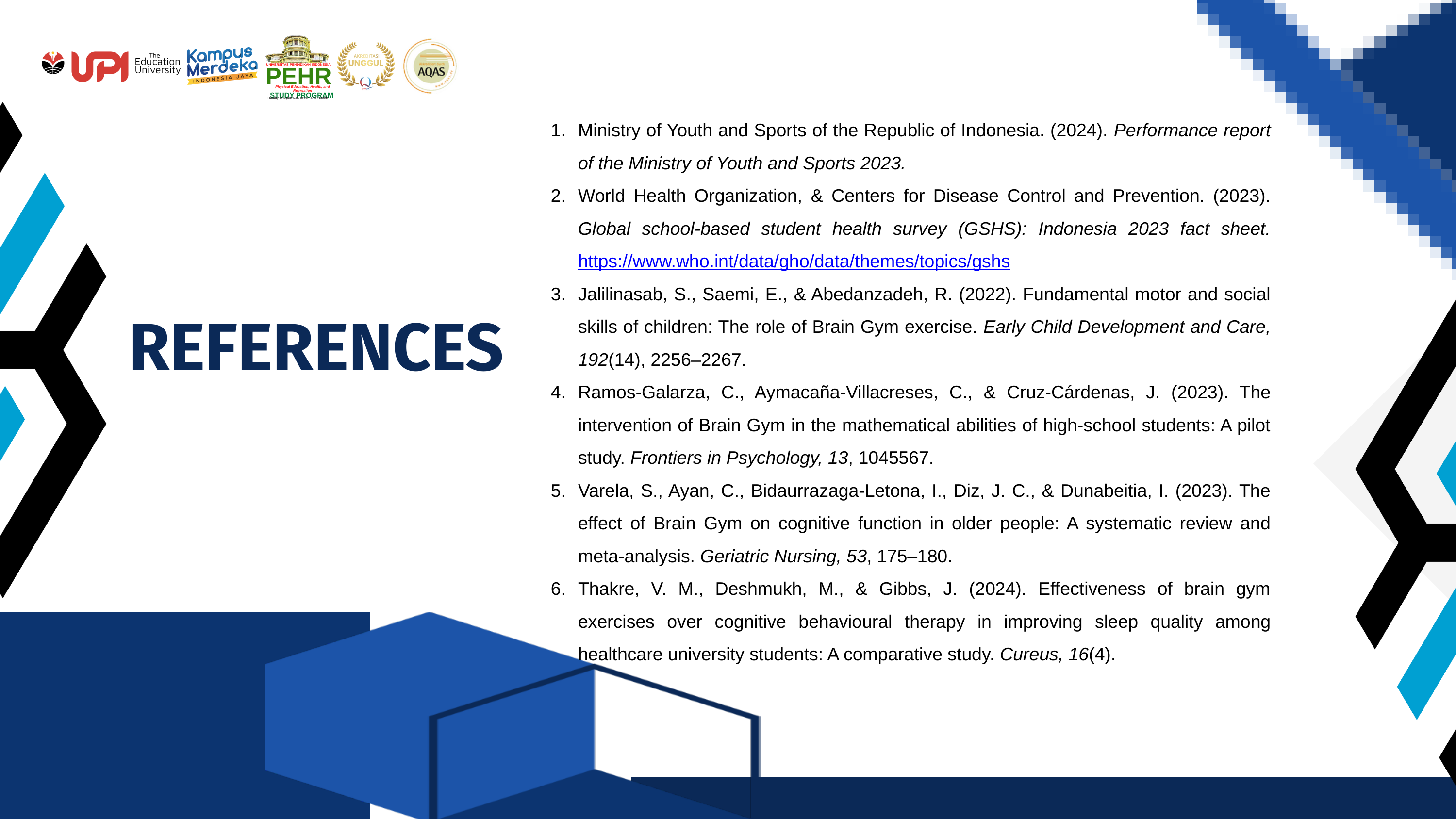

UNIVERSITAS PENDIDIKAN INDONESIA
PEHR
Physical Education, Health, and Recreation
STUDY PROGRAM
Faculty of Sport Education and Health

Ministry of Youth and Sports of the Republic of Indonesia. (2024). Performance report of the Ministry of Youth and Sports 2023.
World Health Organization, & Centers for Disease Control and Prevention. (2023). Global school-based student health survey (GSHS): Indonesia 2023 fact sheet. https://www.who.int/data/gho/data/themes/topics/gshs
Jalilinasab, S., Saemi, E., & Abedanzadeh, R. (2022). Fundamental motor and social skills of children: The role of Brain Gym exercise. Early Child Development and Care, 192(14), 2256–2267.
Ramos-Galarza, C., Aymacaña-Villacreses, C., & Cruz-Cárdenas, J. (2023). The intervention of Brain Gym in the mathematical abilities of high-school students: A pilot study. Frontiers in Psychology, 13, 1045567.
Varela, S., Ayan, C., Bidaurrazaga-Letona, I., Diz, J. C., & Dunabeitia, I. (2023). The effect of Brain Gym on cognitive function in older people: A systematic review and meta-analysis. Geriatric Nursing, 53, 175–180.
Thakre, V. M., Deshmukh, M., & Gibbs, J. (2024). Effectiveness of brain gym exercises over cognitive behavioural therapy in improving sleep quality among healthcare university students: A comparative study. Cureus, 16(4).

REFERENCES